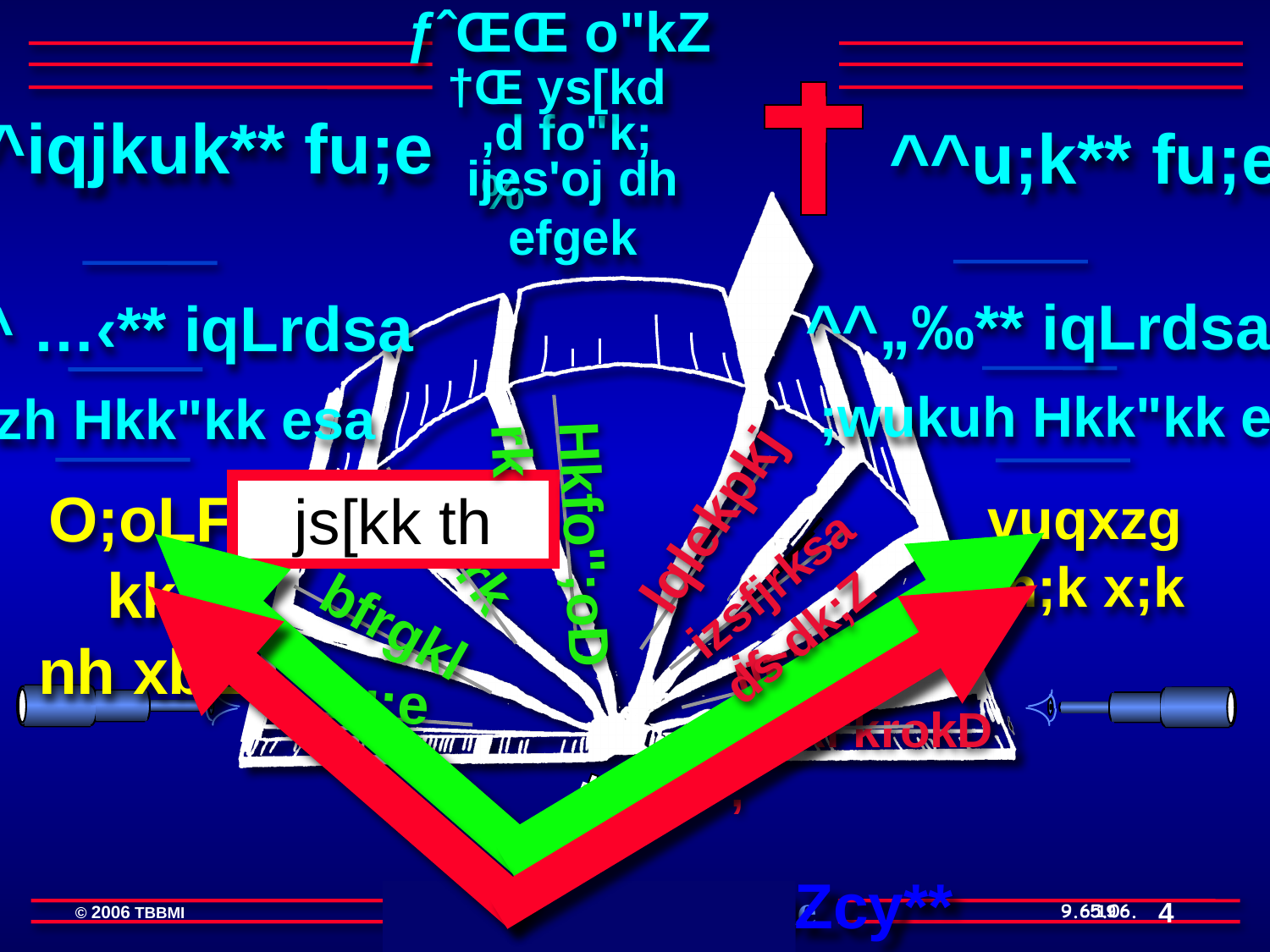

ƒˆŒŒ o"kZ
†Œ ys[kd

,d fo"k; %
ijes'oj dh efgek
^^iqjkuk** fu;e
  ^^u;k** fu;e

  ^^„‰** iqLrdsa
^^ …‹** iqLrdsa

;wukuh Hkk"kk esa
bczh Hkk"kk esa

lqlekpkj
O;oLFkk
nh xbZ
js[kk th
vuqxzg
fn;k x;k
Hkfo";oDrk
izsfjrksa ds dk;Z

dfork

bfrgkl
if=;ka
fu;e
izdkf'krokD;
4
19

^^[kqyh ckbZcy**